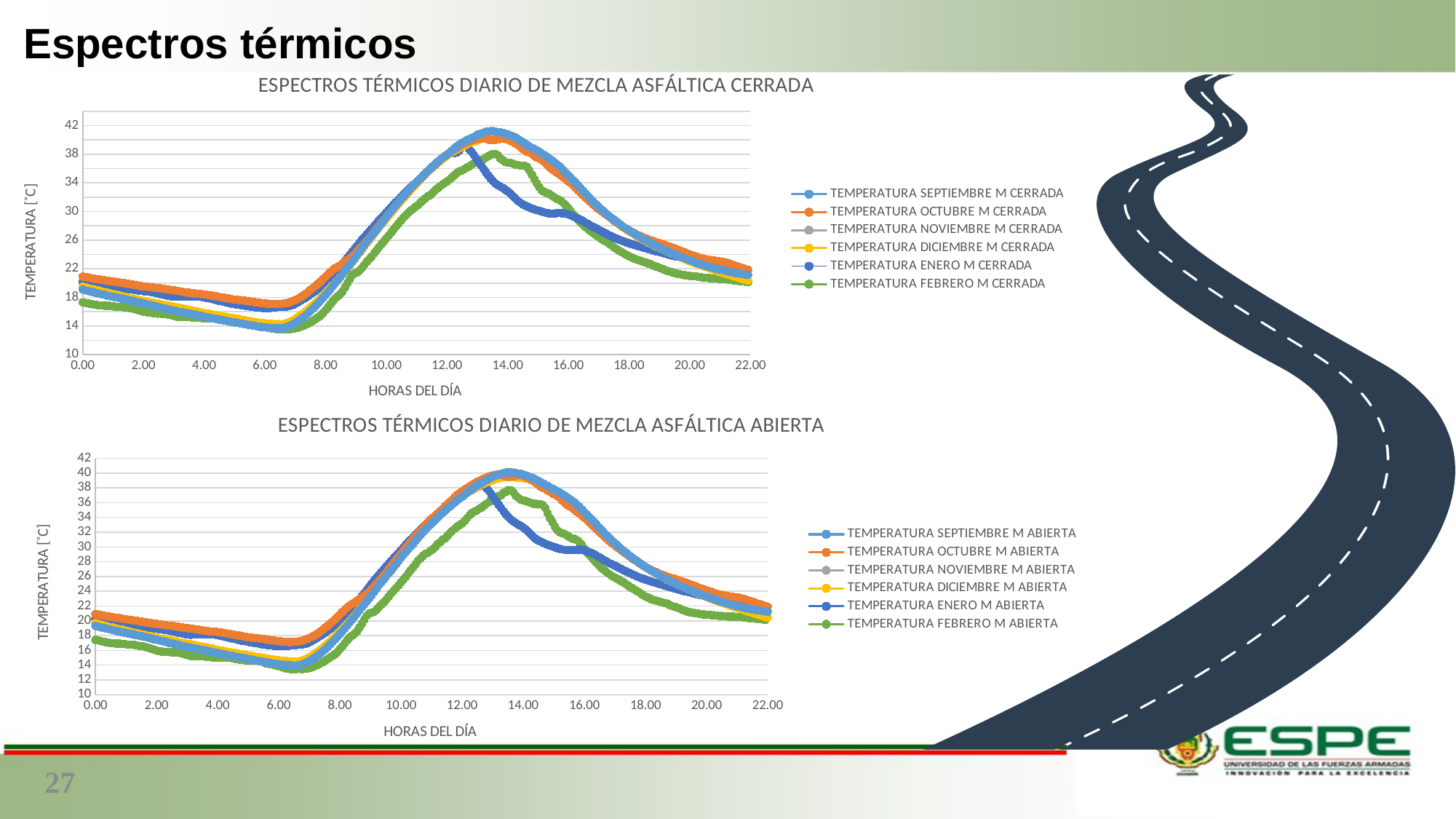

# Espectros térmicos

### Chart: ESPECTROS TÉRMICOS DIARIO DE MEZCLA ASFÁLTICA CERRADA

| Category | TEMPERATURA | TEMPERATURA | TEMPERATURA | TEMPERATURA | TEMPERATURA | TEMPERATURA |
|---|---|---|---|---|---|---|

### Chart: ESPECTROS TÉRMICOS DIARIO DE MEZCLA ASFÁLTICA ABIERTA

| Category | TEMPERATURA | TEMPERATURA | TEMPERATURA | TEMPERATURA | TEMPERATURA | TEMPERATURA |
|---|---|---|---|---|---|---|
27